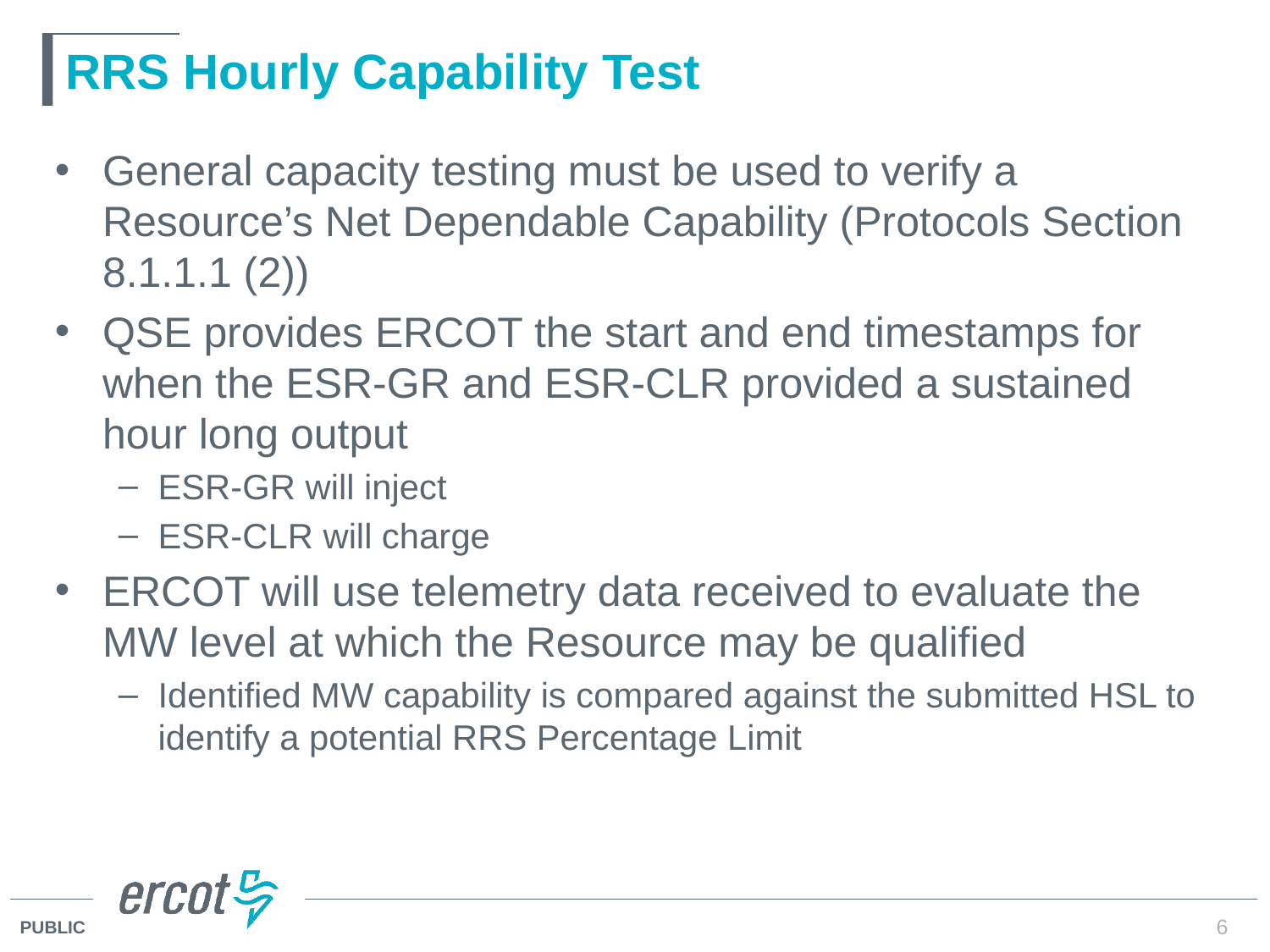

# RRS Hourly Capability Test
General capacity testing must be used to verify a Resource’s Net Dependable Capability (Protocols Section 8.1.1.1 (2))
QSE provides ERCOT the start and end timestamps for when the ESR-GR and ESR-CLR provided a sustained hour long output
ESR-GR will inject
ESR-CLR will charge
ERCOT will use telemetry data received to evaluate the MW level at which the Resource may be qualified
Identified MW capability is compared against the submitted HSL to identify a potential RRS Percentage Limit

6